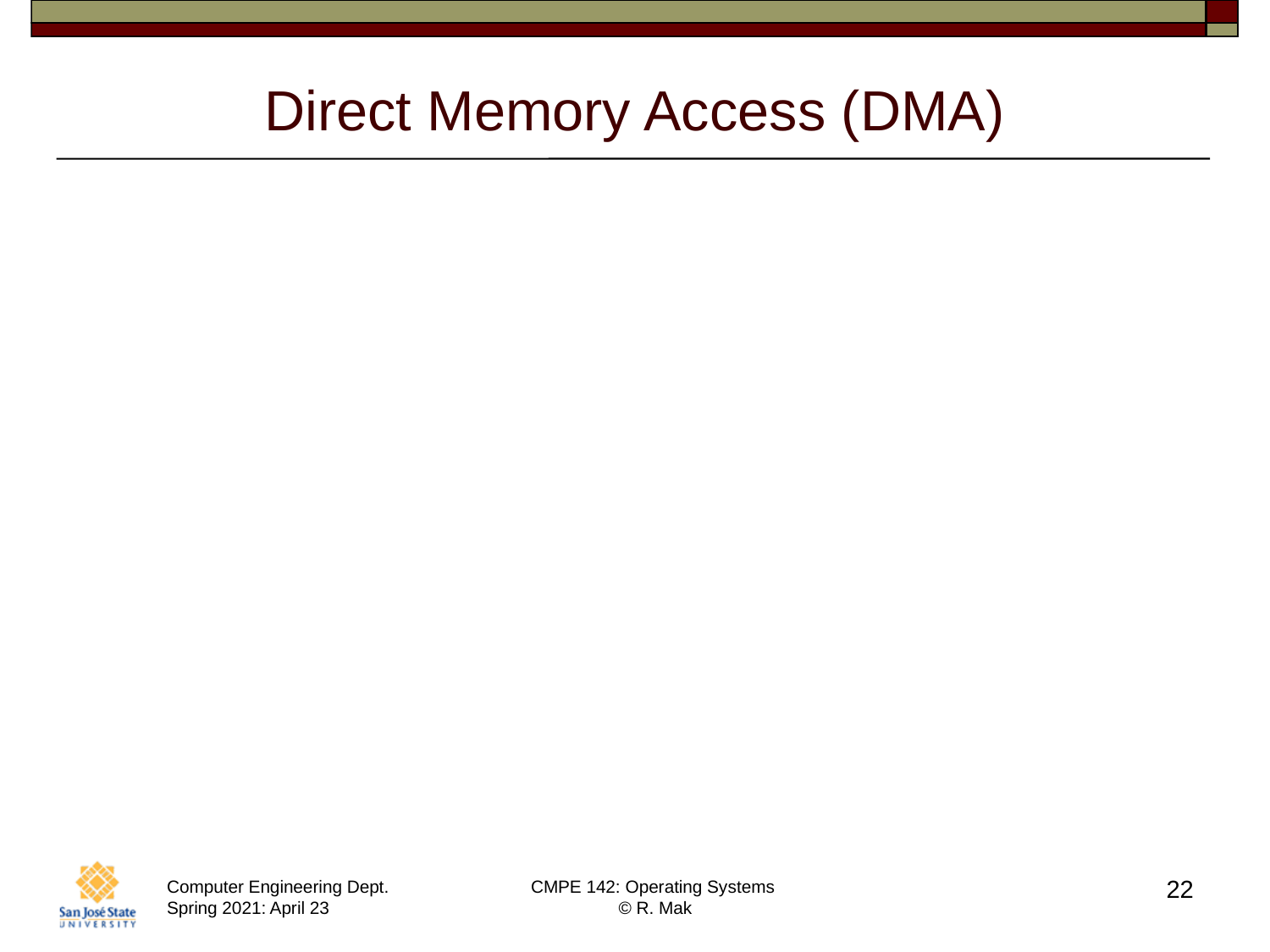

# Direct Memory Access (DMA)
Requires a DMA controller.

The DMA controller can be used
by multiple I/O devices.
Regulates concurrent data transfers.

The controller accesses the system bus independently of the CPU.
22